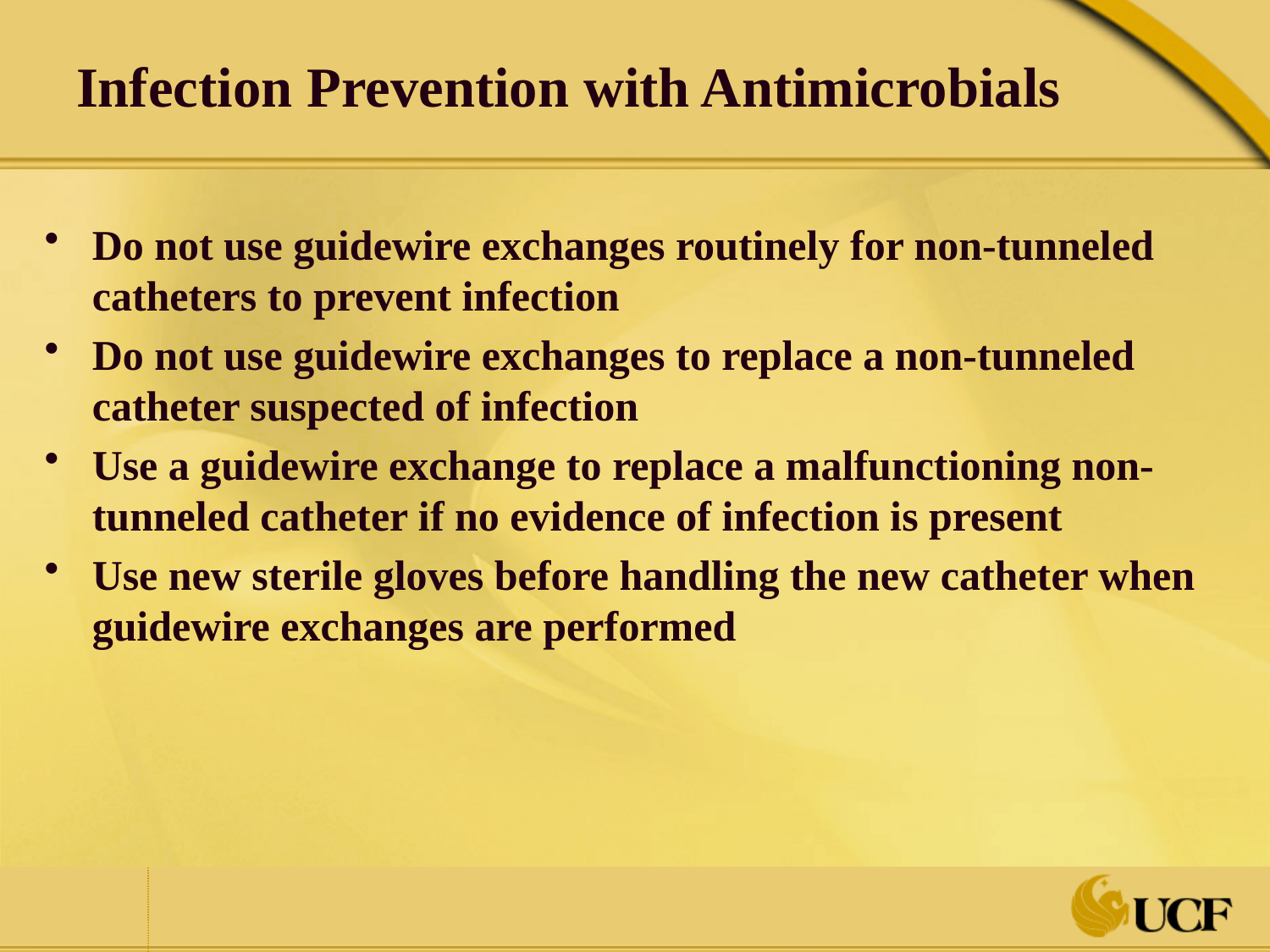

# Infection Prevention with Antimicrobials
Do not use guidewire exchanges routinely for non-tunneled catheters to prevent infection
Do not use guidewire exchanges to replace a non-tunneled catheter suspected of infection
Use a guidewire exchange to replace a malfunctioning non-tunneled catheter if no evidence of infection is present
Use new sterile gloves before handling the new catheter when guidewire exchanges are performed